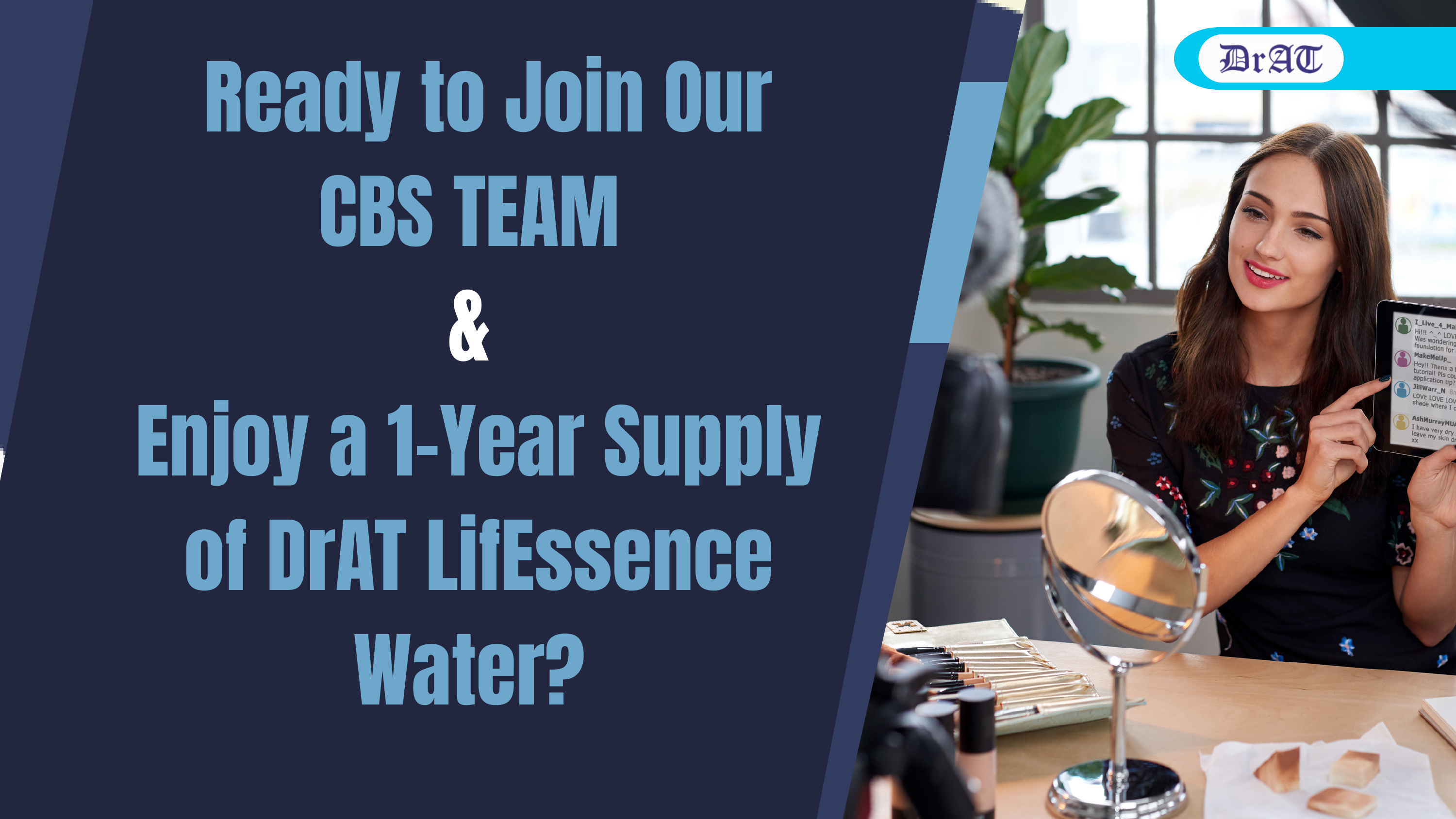

Ready to Join Our CBS TEAM
&
Enjoy a 1-Year Supply of DrAT LifEssence Water?